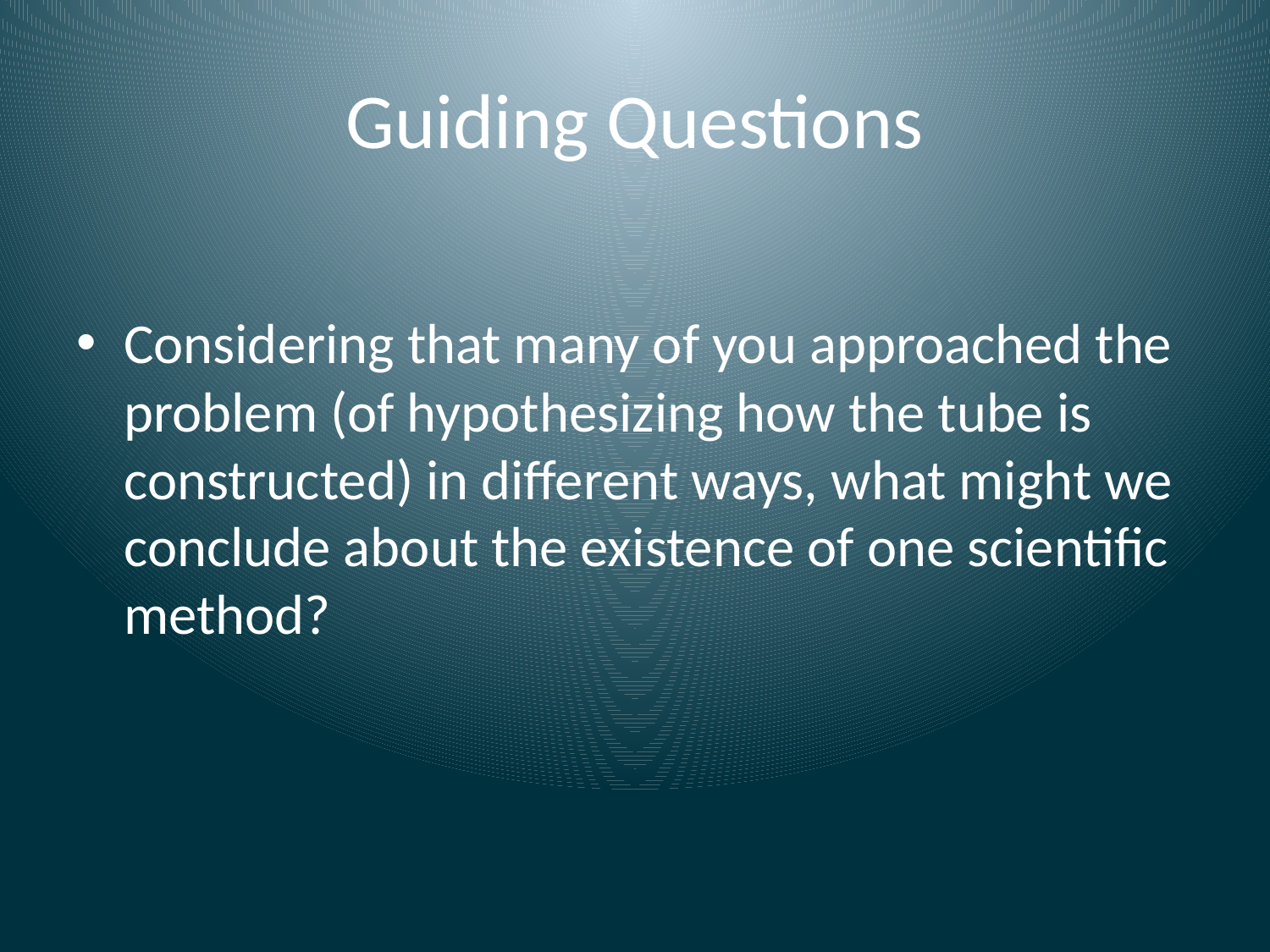

# Guiding Questions

Considering that many of you approached the problem (of hypothesizing how the tube is constructed) in different ways, what might we conclude about the existence of one scientific method?